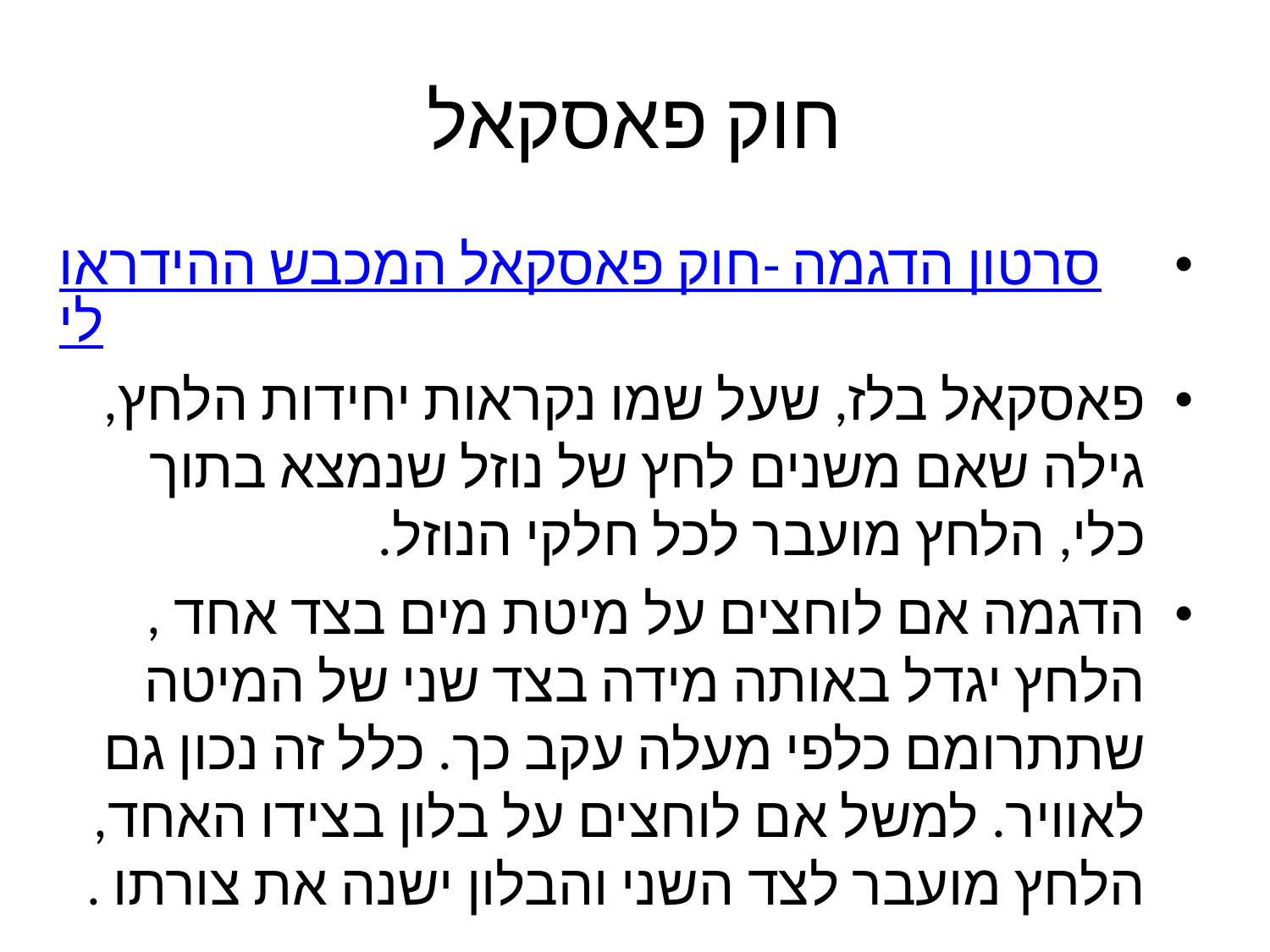

# חוק פאסקאל
סרטון הדגמה -חוק פאסקאל המכבש ההידראולי
פאסקאל בלז, שעל שמו נקראות יחידות הלחץ, גילה שאם משנים לחץ של נוזל שנמצא בתוך כלי, הלחץ מועבר לכל חלקי הנוזל.
הדגמה אם לוחצים על מיטת מים בצד אחד , הלחץ יגדל באותה מידה בצד שני של המיטה שתתרומם כלפי מעלה עקב כך. כלל זה נכון גם לאוויר. למשל אם לוחצים על בלון בצידו האחד, הלחץ מועבר לצד השני והבלון ישנה את צורתו .